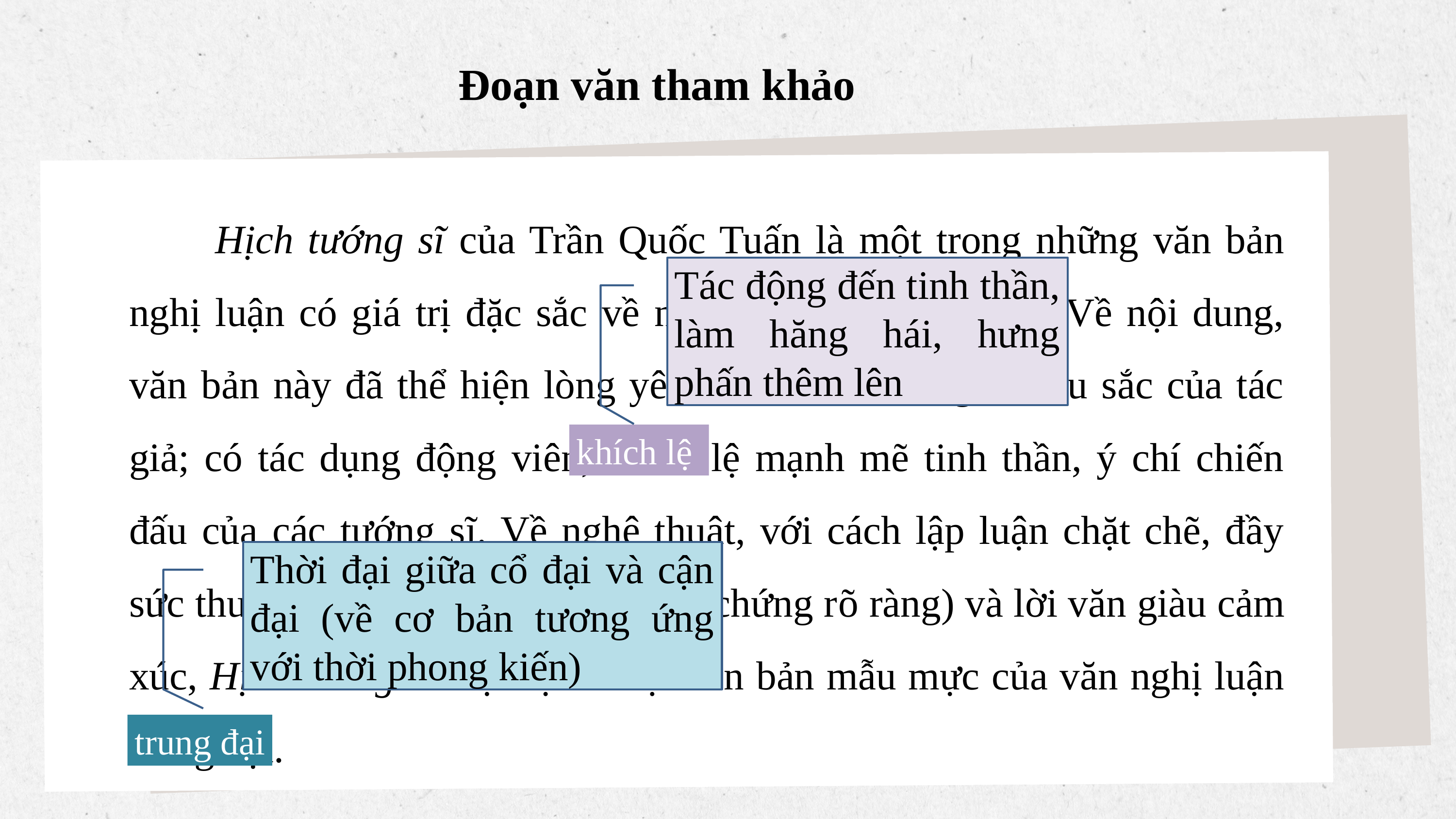

# Đoạn văn tham khảo
      Hịch tướng sĩ của Trần Quốc Tuấn là một trong những văn bản nghị luận có giá trị đặc sắc về nội dung và nghệ thuật. Về nội dung, văn bản này đã thể hiện lòng yêu nước, căm thù giặc sâu sắc của tác giả; có tác dụng động viên, khích lệ mạnh mẽ tinh thần, ý chí chiến đấu của các tướng sĩ. Về nghệ thuật, với cách lập luận chặt chẽ, đầy sức thuyết phục (lí lẽ sắc bén, bằng chứng rõ ràng) và lời văn giàu cảm xúc, Hịch tướng sĩ thật sự là một văn bản mẫu mực của văn nghị luận trung đại.
Tác động đến tinh thần, làm hăng hái, hưng phấn thêm lên
khích lệ
Thời đại giữa cổ đại và cận đại (về cơ bản tương ứng với thời phong kiến)
trung đại